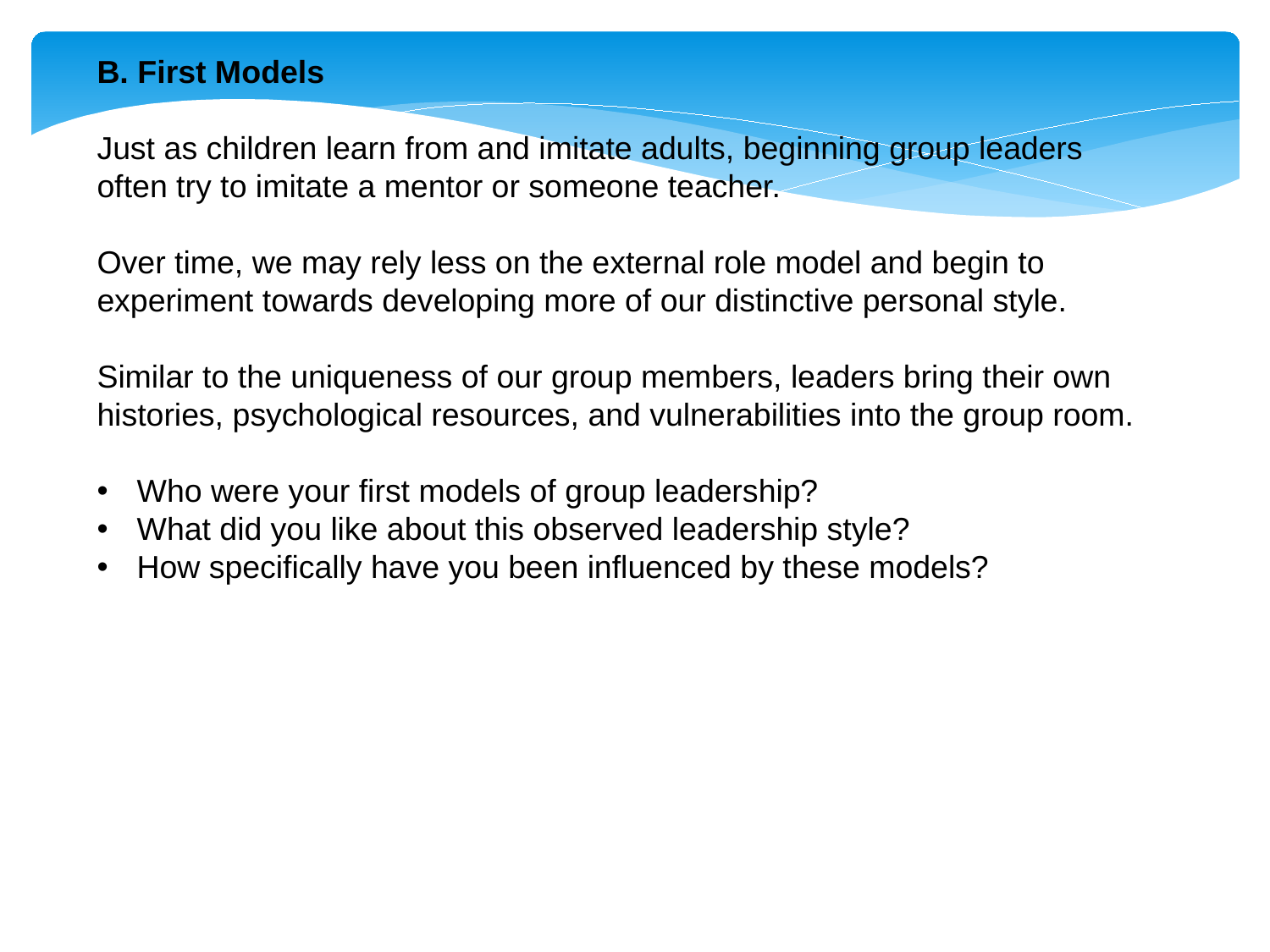

B. First Models

Just as children learn from and imitate adults, beginning group leaders often try to imitate a mentor or someone teacher.

Over time, we may rely less on the external role model and begin to experiment towards developing more of our distinctive personal style.

Similar to the uniqueness of our group members, leaders bring their own histories, psychological resources, and vulnerabilities into the group room.

Who were your first models of group leadership?
What did you like about this observed leadership style?
How specifically have you been influenced by these models?